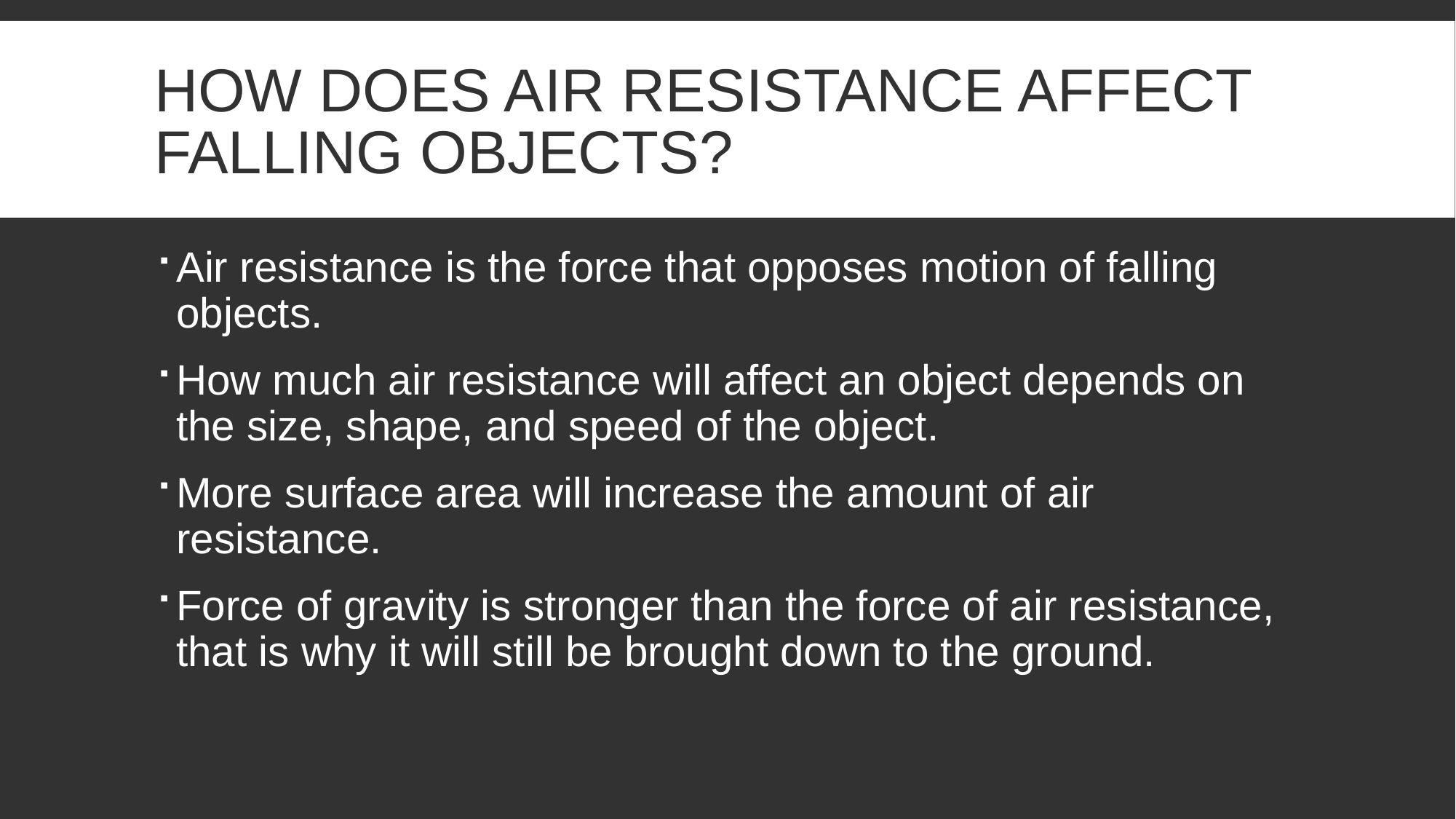

# How does air resistance affect falling objects?
Air resistance is the force that opposes motion of falling objects.
How much air resistance will affect an object depends on the size, shape, and speed of the object.
More surface area will increase the amount of air resistance.
Force of gravity is stronger than the force of air resistance, that is why it will still be brought down to the ground.